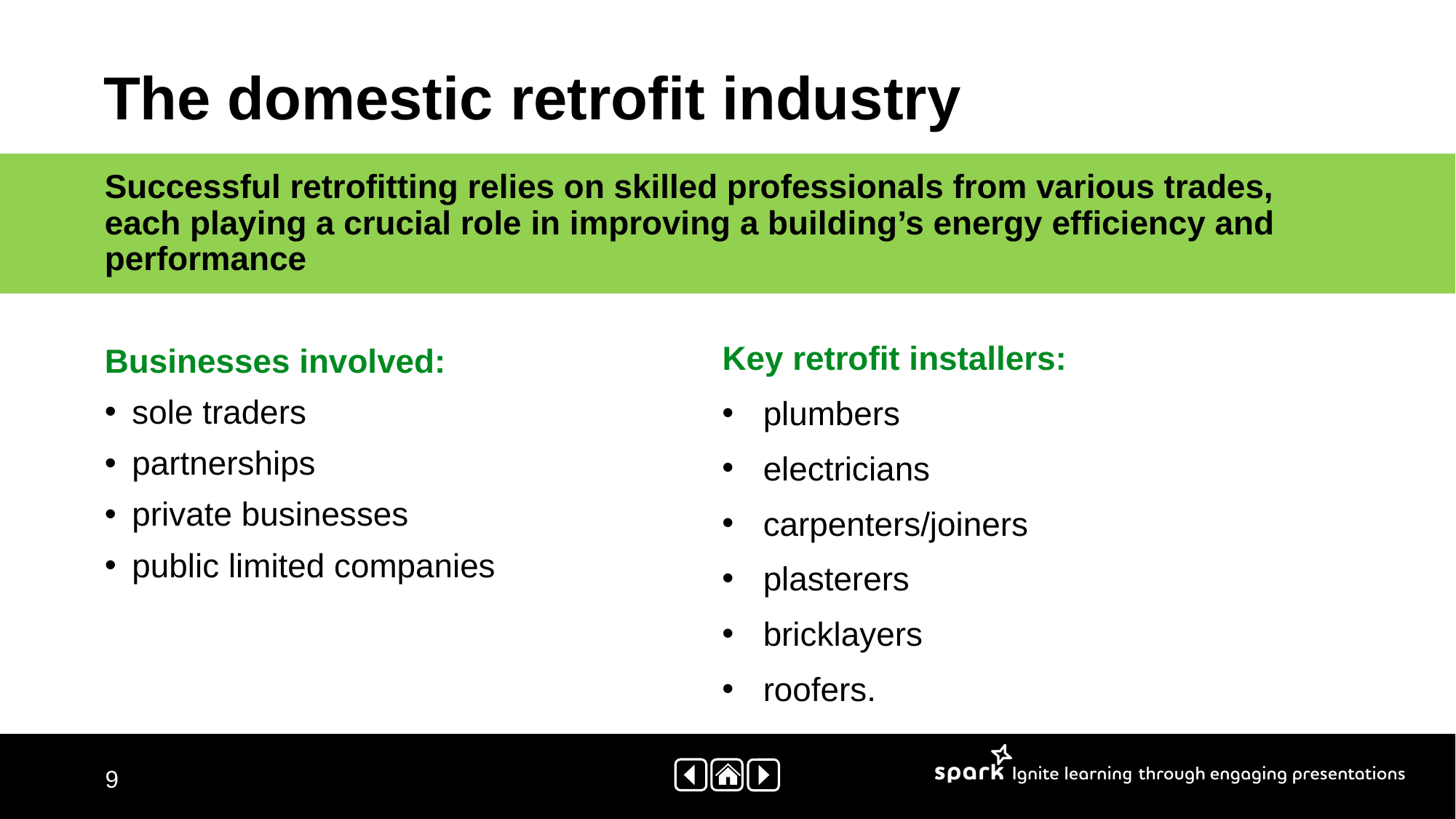

# The domestic retrofit industry ​

Successful retrofitting relies on skilled professionals from various trades, each playing a crucial role in improving a building’s energy efficiency and performance

Businesses involved:
sole traders​
partnerships​
private businesses​
public limited companies
Key retrofit installers: ​
plumbers​
electricians​
carpenters/joiners​
plasterers​
bricklayers​
roofers.​

​